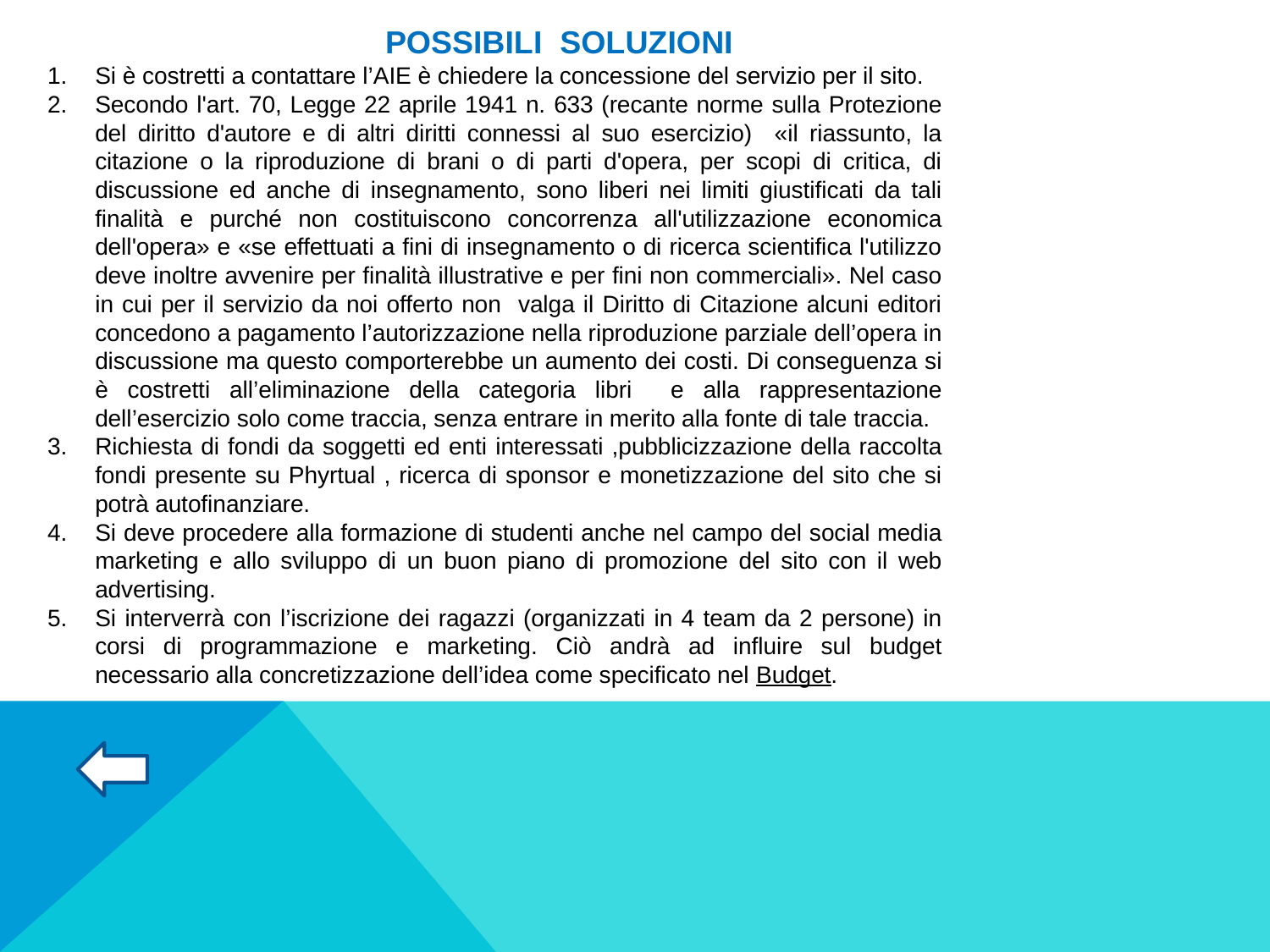

POSSIBILI  SOLUZIONI
Si è costretti a contattare l’AIE è chiedere la concessione del servizio per il sito.
Secondo l'art. 70, Legge 22 aprile 1941 n. 633 (recante norme sulla Protezione del diritto d'autore e di altri diritti connessi al suo esercizio)  «il riassunto, la citazione o la riproduzione di brani o di parti d'opera, per scopi di critica, di discussione ed anche di insegnamento, sono liberi nei limiti giustificati da tali finalità e purché non costituiscono concorrenza all'utilizzazione economica dell'opera» e «se effettuati a fini di insegnamento o di ricerca scientifica l'utilizzo deve inoltre avvenire per finalità illustrative e per fini non commerciali». Nel caso in cui per il servizio da noi offerto non  valga il Diritto di Citazione alcuni editori concedono a pagamento l’autorizzazione nella riproduzione parziale dell’opera in discussione ma questo comporterebbe un aumento dei costi. Di conseguenza si è costretti all’eliminazione della categoria libri  e alla rappresentazione dell’esercizio solo come traccia, senza entrare in merito alla fonte di tale traccia.
Richiesta di fondi da soggetti ed enti interessati ,pubblicizzazione della raccolta fondi presente su Phyrtual , ricerca di sponsor e monetizzazione del sito che si potrà autofinanziare.
Si deve procedere alla formazione di studenti anche nel campo del social media marketing e allo sviluppo di un buon piano di promozione del sito con il web advertising.
Si interverrà con l’iscrizione dei ragazzi (organizzati in 4 team da 2 persone) in corsi di programmazione e marketing. Ciò andrà ad influire sul budget necessario alla concretizzazione dell’idea come specificato nel Budget.